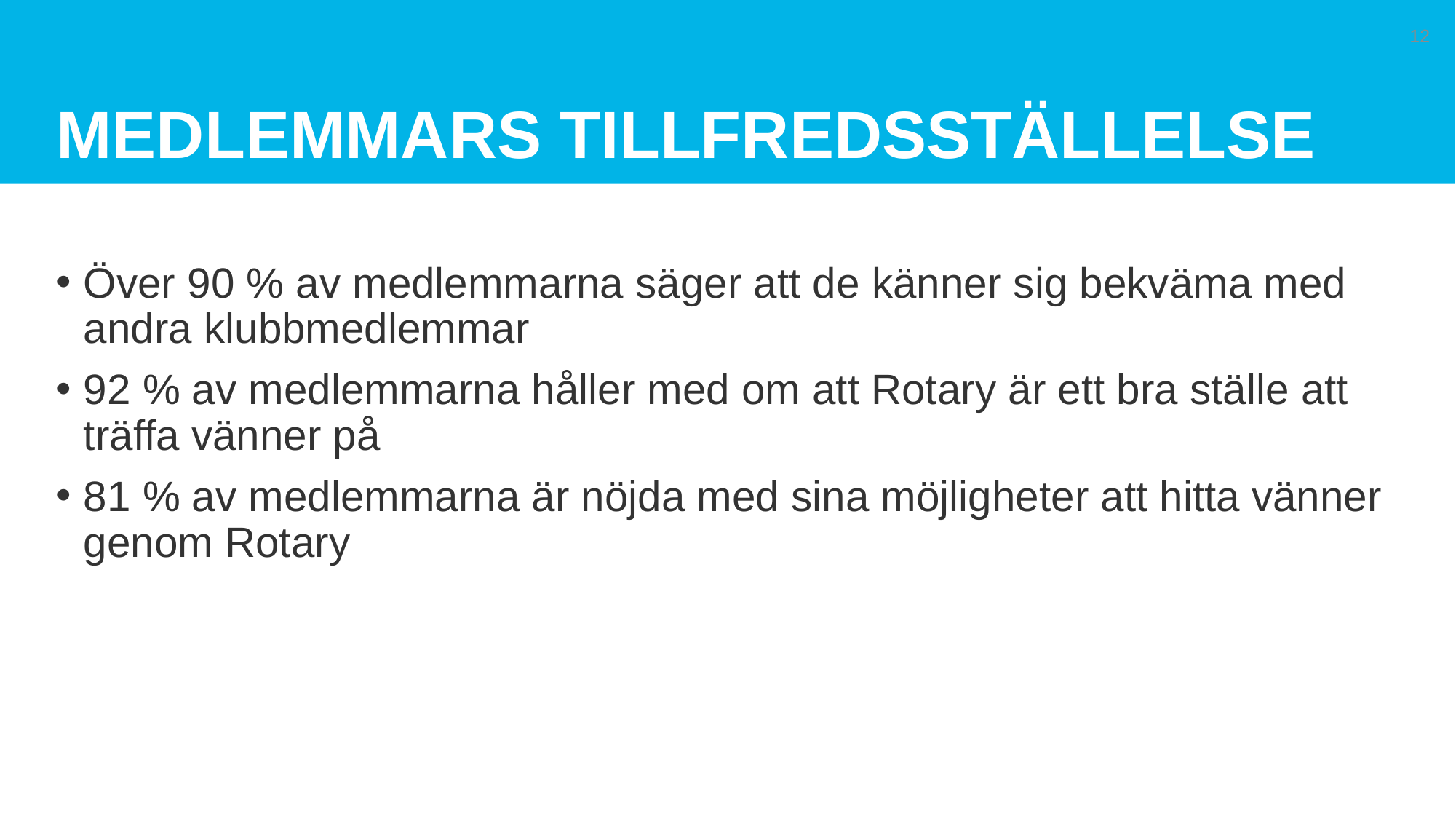

# Medlemmars tillfredsställelse
12
Över 90 % av medlemmarna säger att de känner sig bekväma med andra klubbmedlemmar
92 % av medlemmarna håller med om att Rotary är ett bra ställe att träffa vänner på
81 % av medlemmarna är nöjda med sina möjligheter att hitta vänner genom Rotary